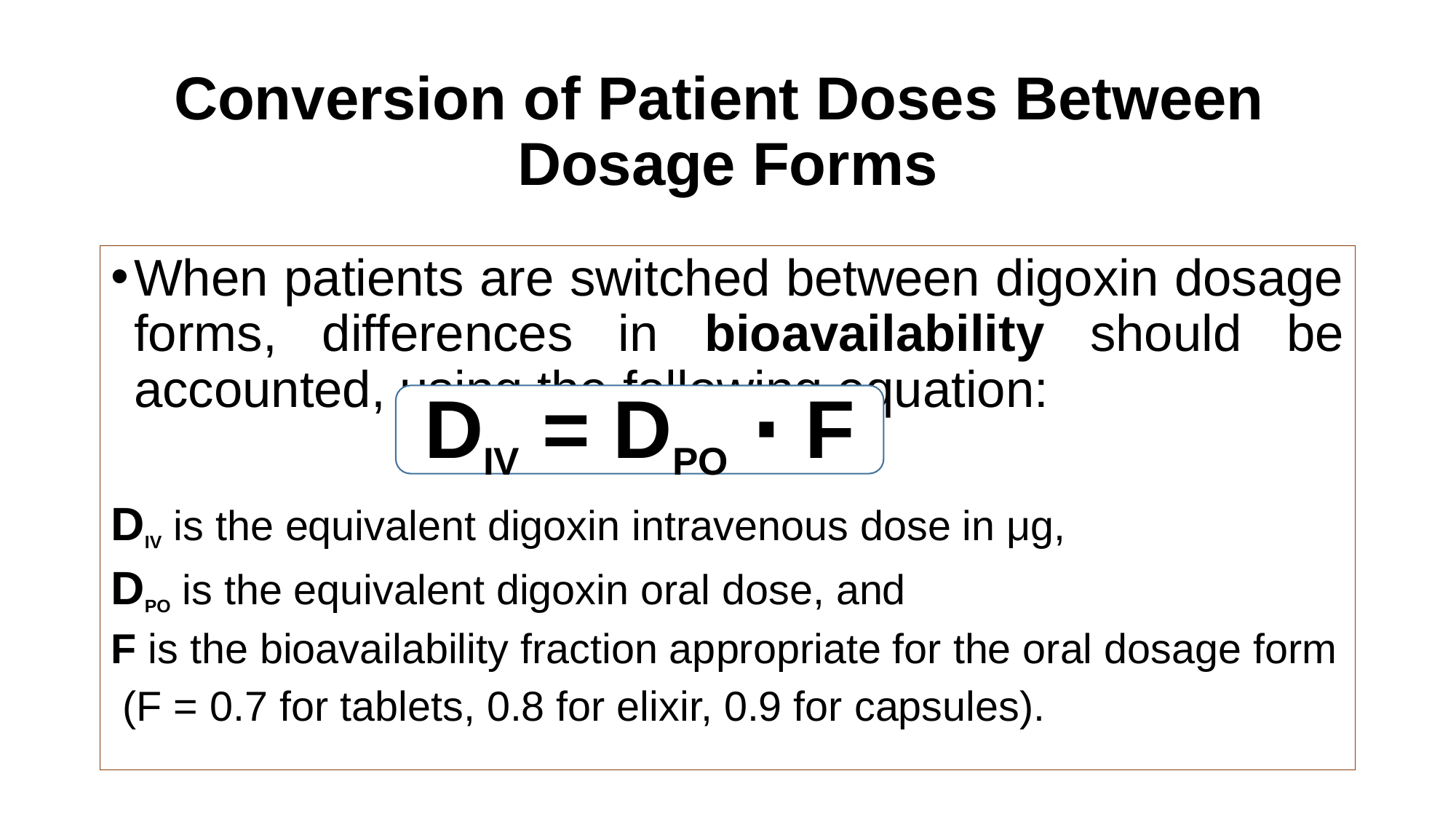

# Conversion of Patient Doses Between Dosage Forms
When patients are switched between digoxin dosage forms, differences in bioavailability should be accounted, using the following equation:

DIV is the equivalent digoxin intravenous dose in μg,
DPO is the equivalent digoxin oral dose, and
F is the bioavailability fraction appropriate for the oral dosage form
 (F = 0.7 for tablets, 0.8 for elixir, 0.9 for capsules).
DIV = DPO ⋅ F